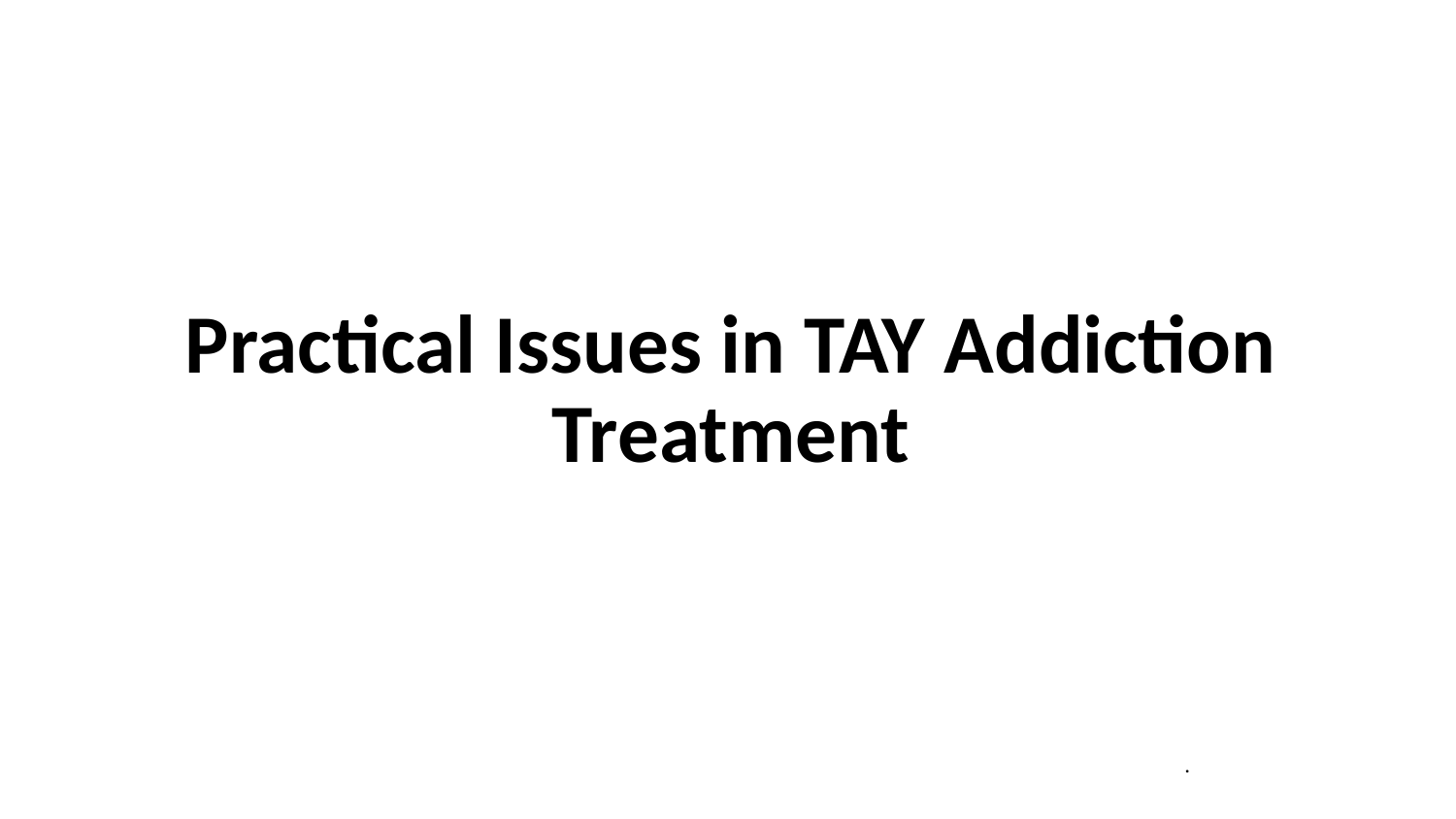

Practical Issues in TAY Addiction Treatment
.